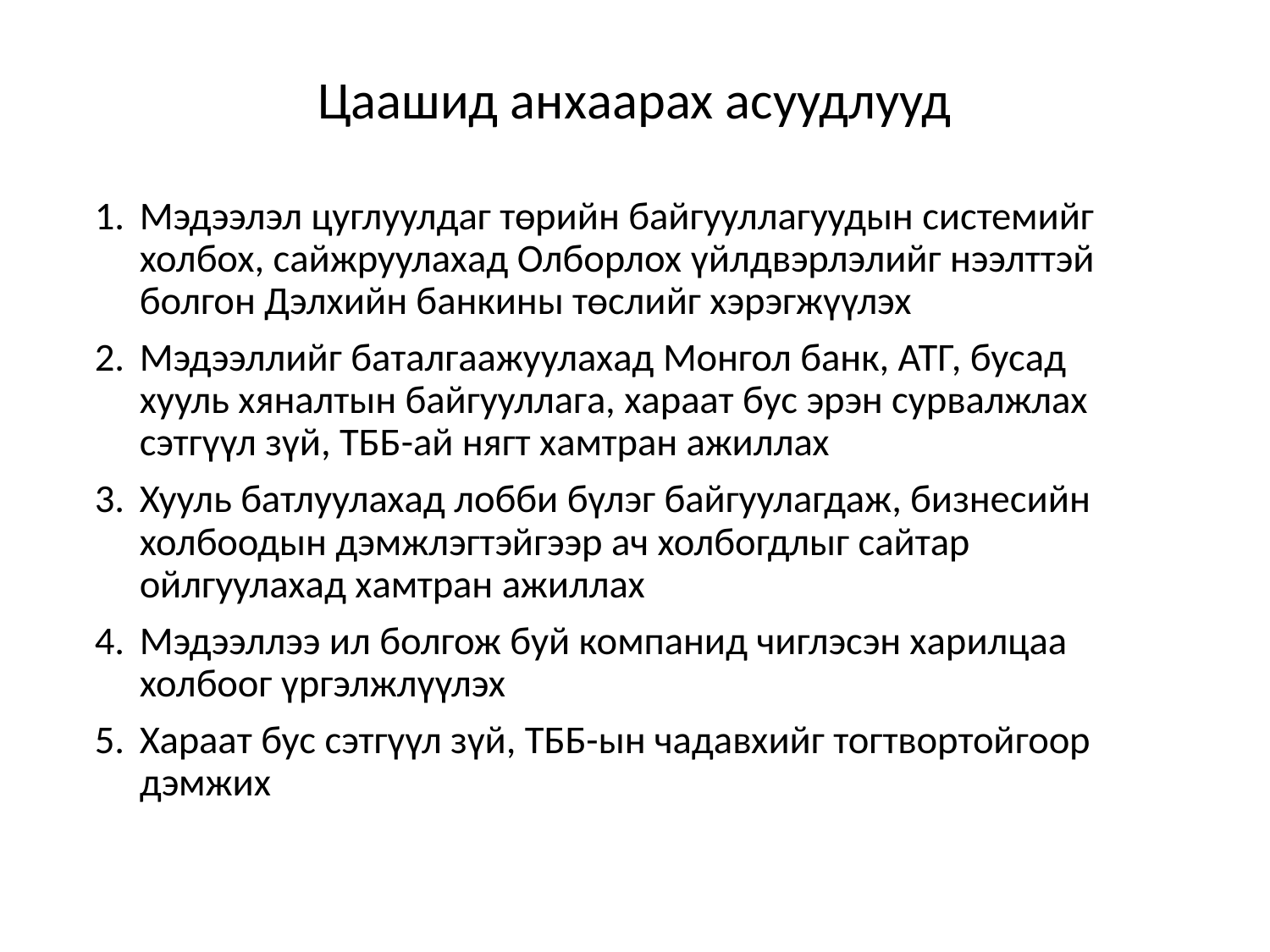

Цаашид анхаарах асуудлууд
Мэдээлэл цуглуулдаг төрийн байгууллагуудын системийг холбох, сайжруулахад Олборлох үйлдвэрлэлийг нээлттэй болгон Дэлхийн банкины төслийг хэрэгжүүлэх
Мэдээллийг баталгаажуулахад Монгол банк, АТГ, бусад хууль хяналтын байгууллага, хараат бус эрэн сурвалжлах сэтгүүл зүй, ТББ-ай нягт хамтран ажиллах
Хууль батлуулахад лобби бүлэг байгуулагдаж, бизнесийн холбоодын дэмжлэгтэйгээр ач холбогдлыг сайтар ойлгуулахад хамтран ажиллах
Мэдээллээ ил болгож буй компанид чиглэсэн харилцаа холбоог үргэлжлүүлэх
Хараат бус сэтгүүл зүй, ТББ-ын чадавхийг тогтвортойгоор дэмжих